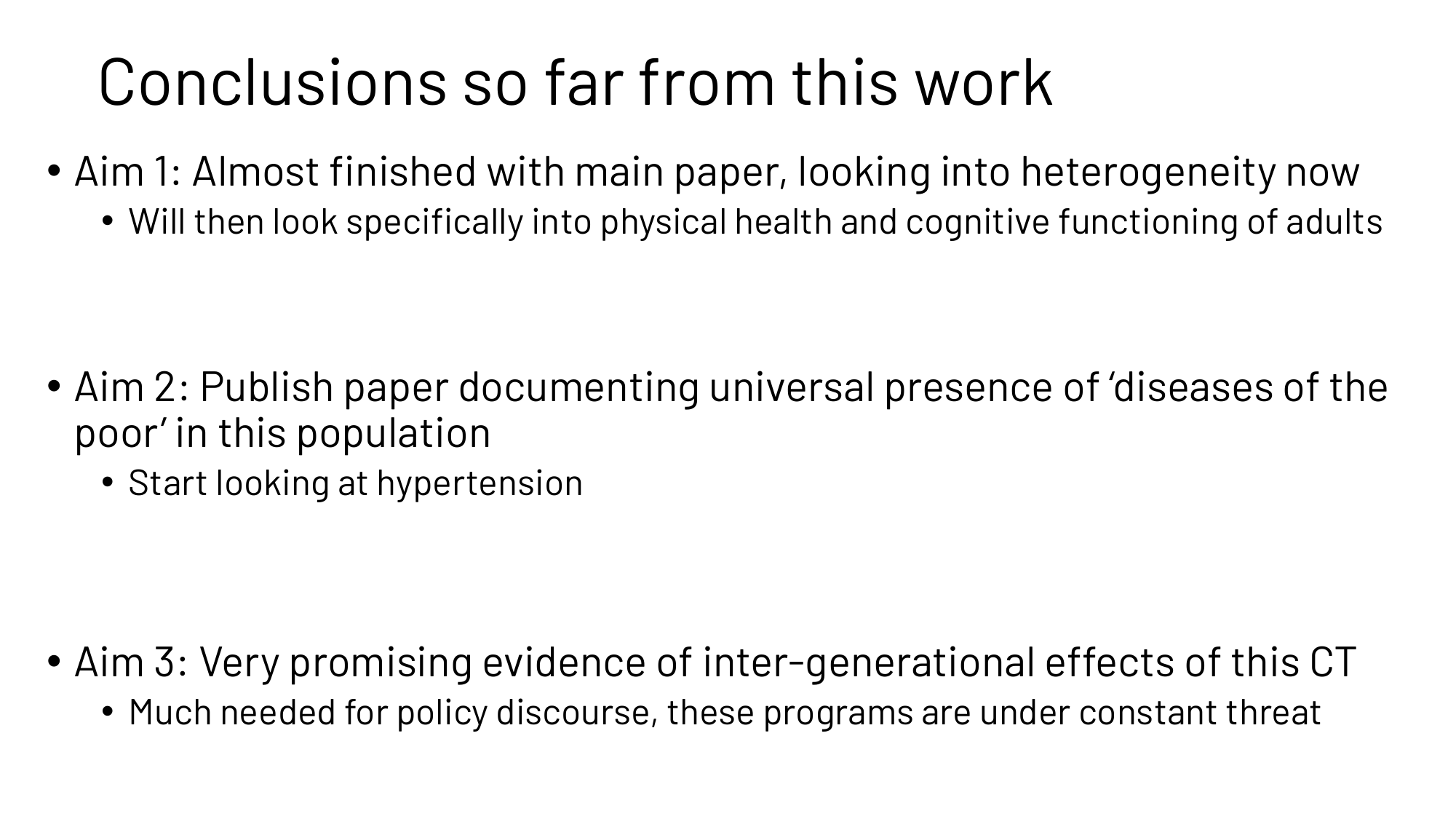

# Conclusions so far from this work
Aim 1: Almost finished with main paper, looking into heterogeneity now
Will then look specifically into physical health and cognitive functioning of adults

Aim 2: Publish paper documenting universal presence of ‘diseases of the poor’ in this population
Start looking at hypertension

Aim 3: Very promising evidence of inter-generational effects of this CT
Much needed for policy discourse, these programs are under constant threat